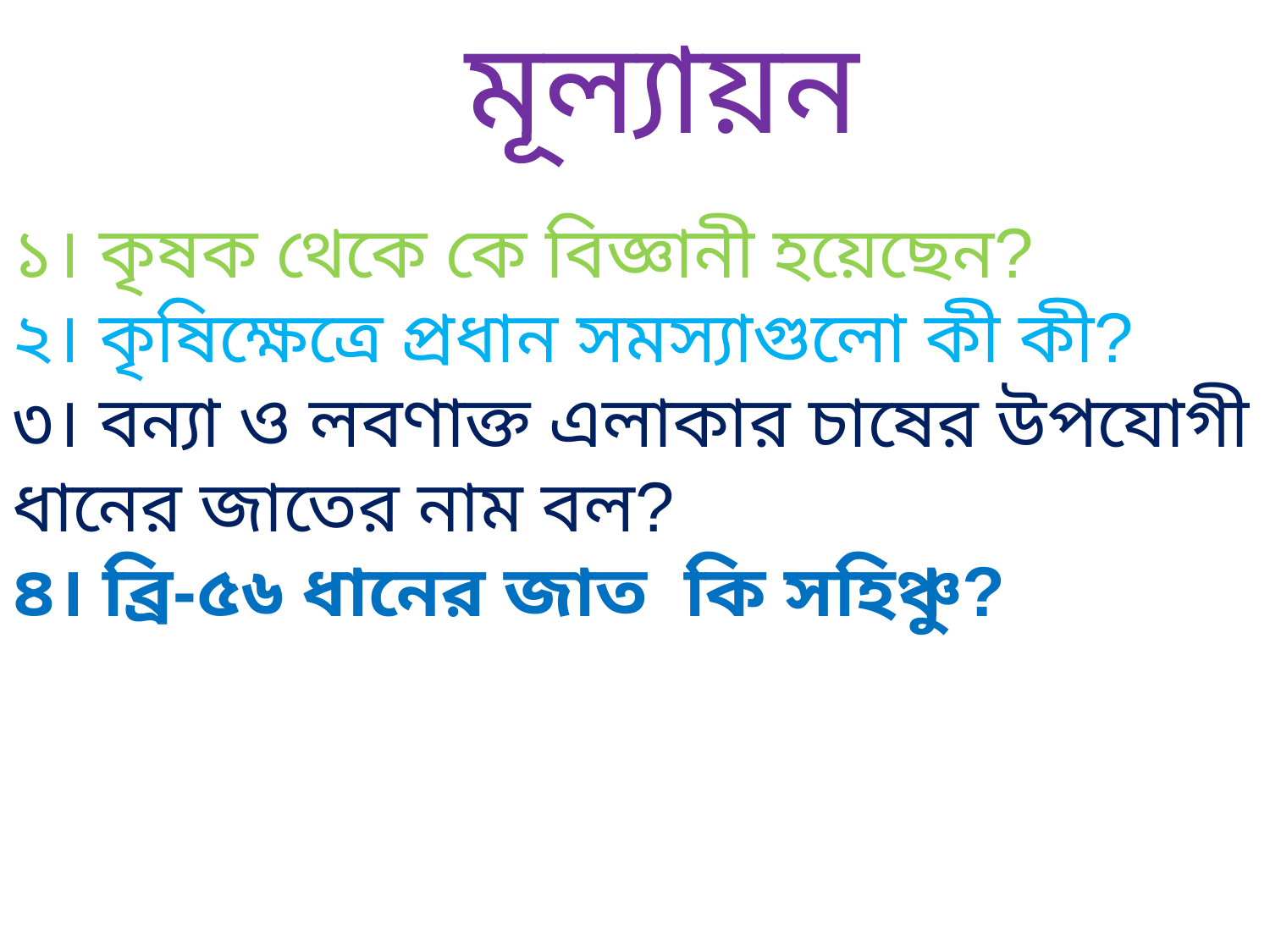

মূল্যায়ন
১। কৃষক থেকে কে বিজ্ঞানী হয়েছেন?
২। কৃষিক্ষেত্রে প্রধান সমস্যাগুলো কী কী?
৩। বন্যা ও লবণাক্ত এলাকার চাষের উপযোগী ধানের জাতের নাম বল?
৪। ব্রি-৫৬ ধানের জাত  কি সহিঞ্চু?